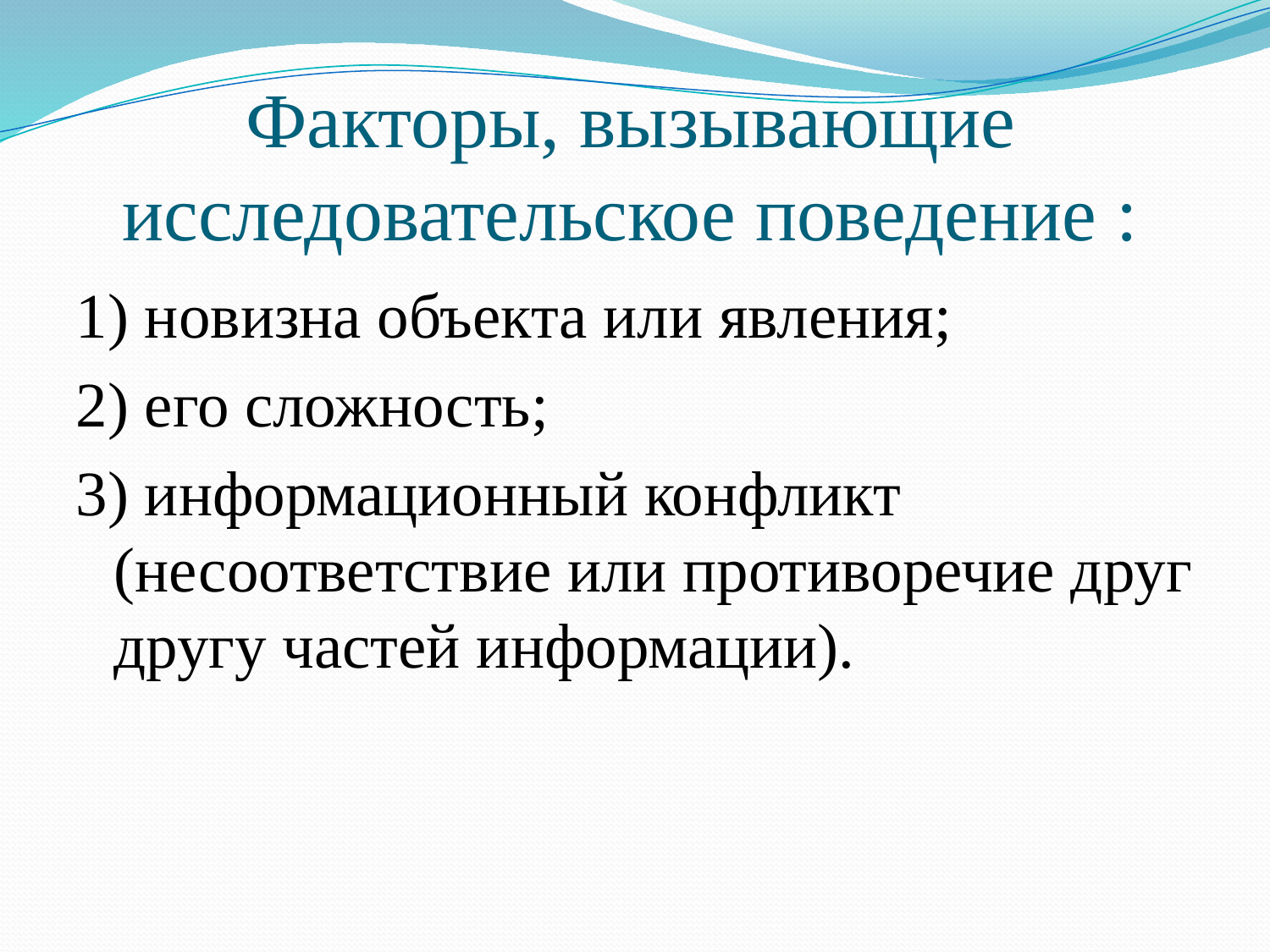

# Факторы, вызывающие исследовательское поведение :
1) новизна объекта или явления;
2) его сложность;
3) информационный конфликт (несоответствие или противоречие друг другу частей информации).